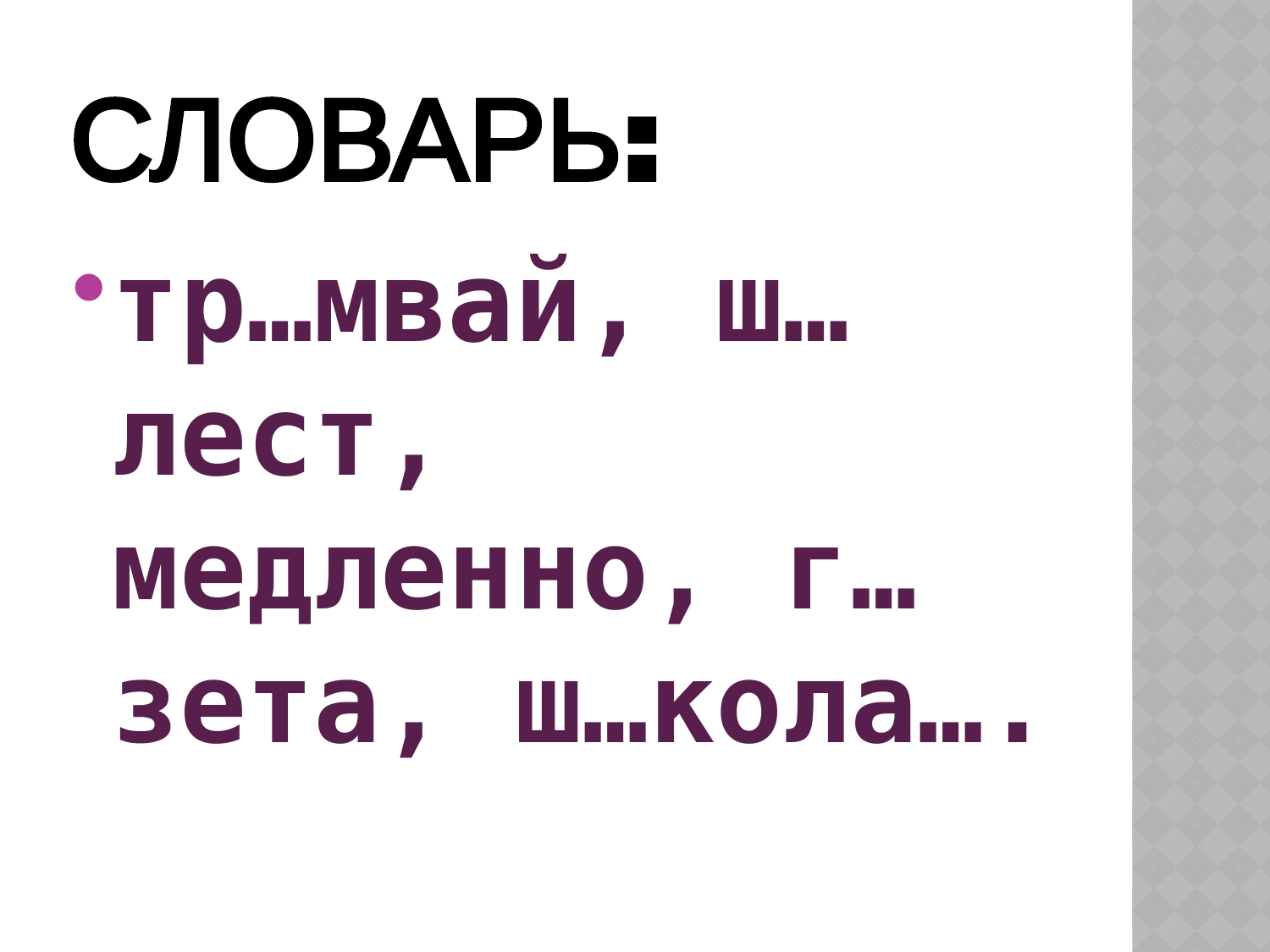

# Словарь:
тр…мвай, ш…лест,  медленно, г…зета, ш…кола….